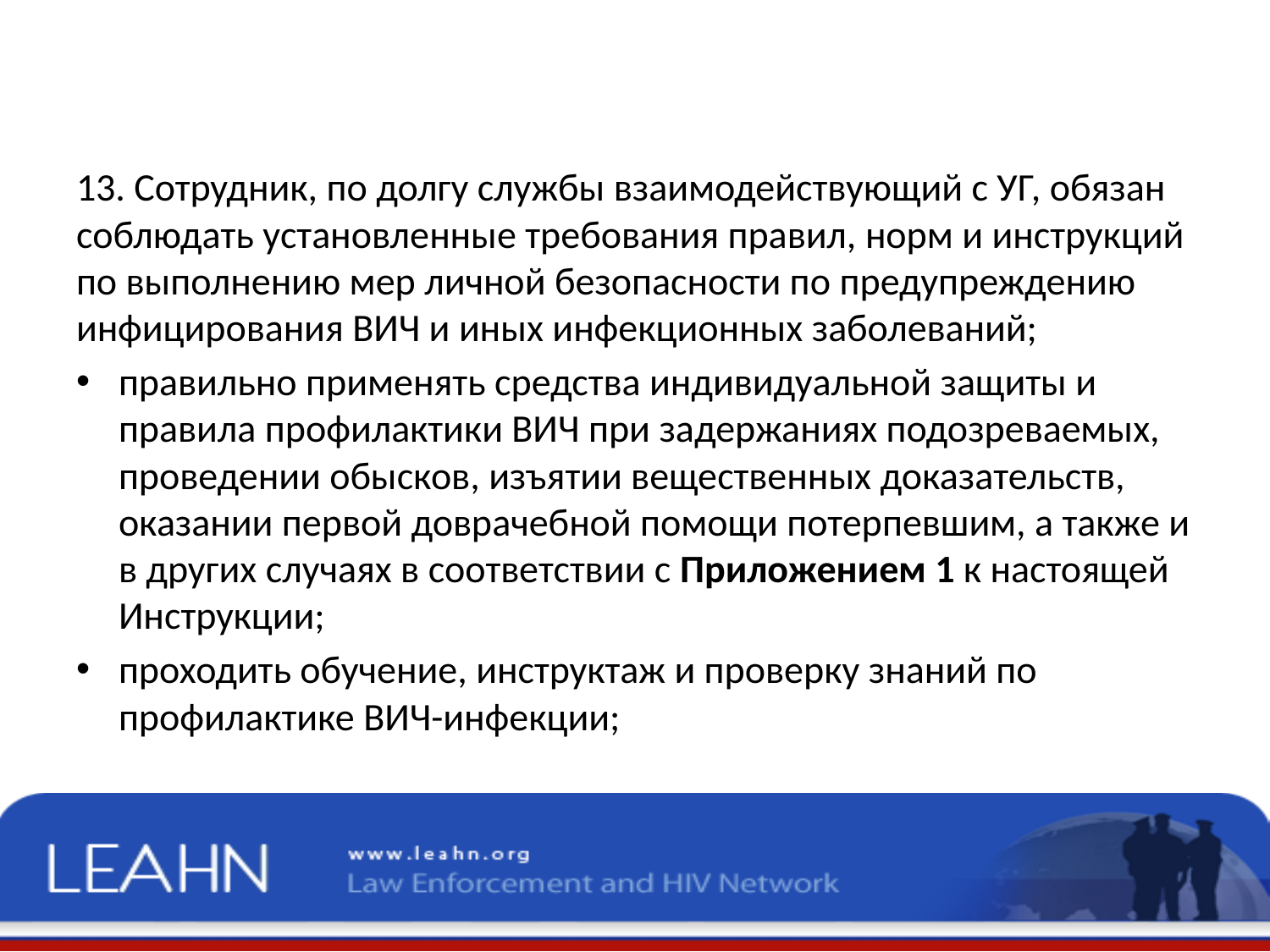

13. Сотрудник, по долгу службы взаимодействующий с УГ, обязан соблюдать установленные требования правил, норм и инструкций по выполнению мер личной безопасности по предупреждению инфицирования ВИЧ и иных инфекционных заболеваний;
правильно применять средства индивидуальной защиты и правила профилактики ВИЧ при задержаниях подозреваемых, проведении обысков, изъятии вещественных доказательств, оказании первой доврачебной помощи потерпевшим, а также и в других случаях в соответствии с Приложением 1 к настоящей Инструкции;
проходить обучение, инструктаж и проверку знаний по  профилактике ВИЧ-инфекции;